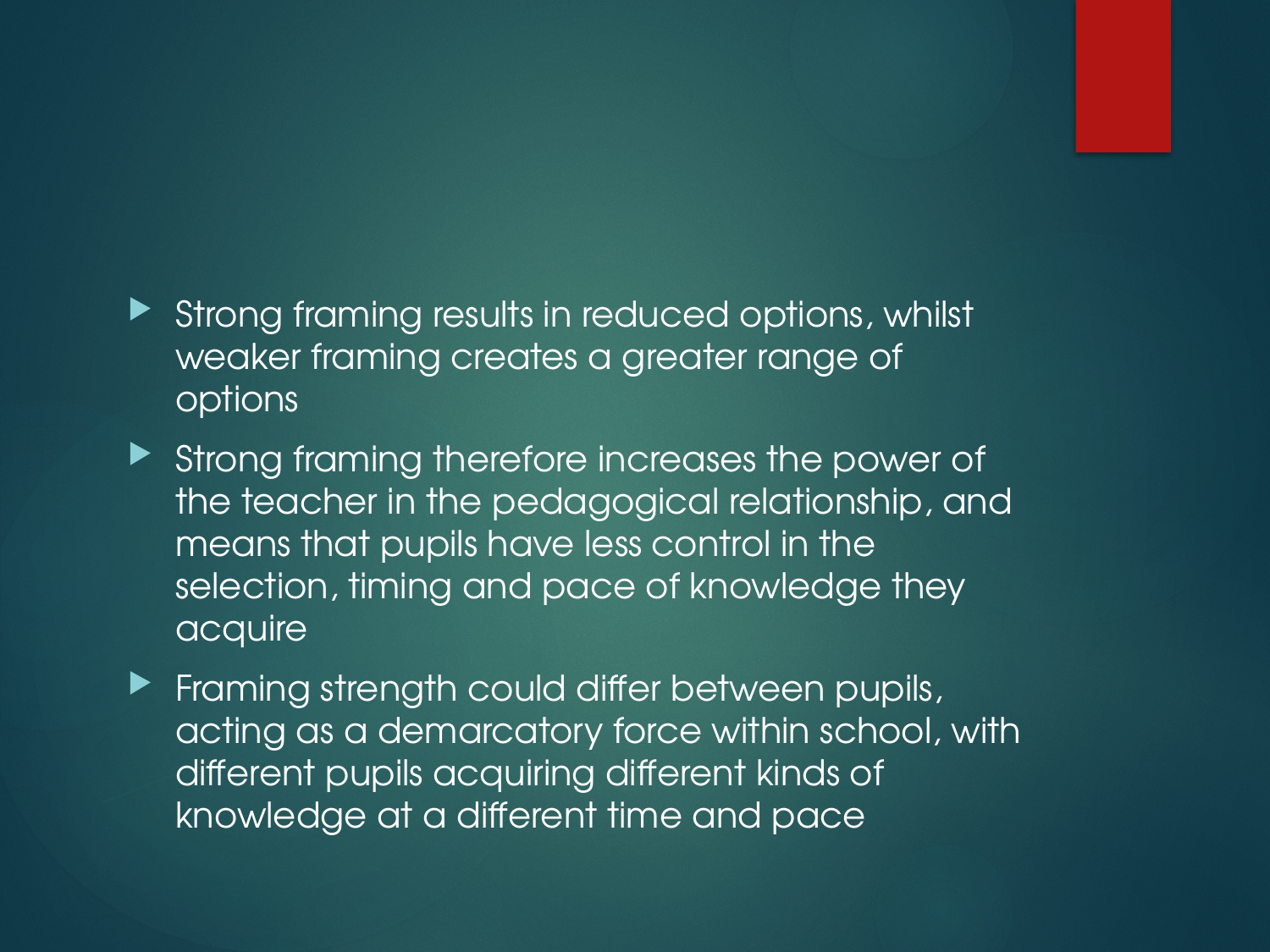

Strong framing results in reduced options, whilst weaker framing creates a greater range of options
Strong framing therefore increases the power of the teacher in the pedagogical relationship, and means that pupils have less control in the selection, timing and pace of knowledge they acquire
Framing strength could differ between pupils, acting as a demarcatory force within school, with different pupils acquiring different kinds of knowledge at a different time and pace